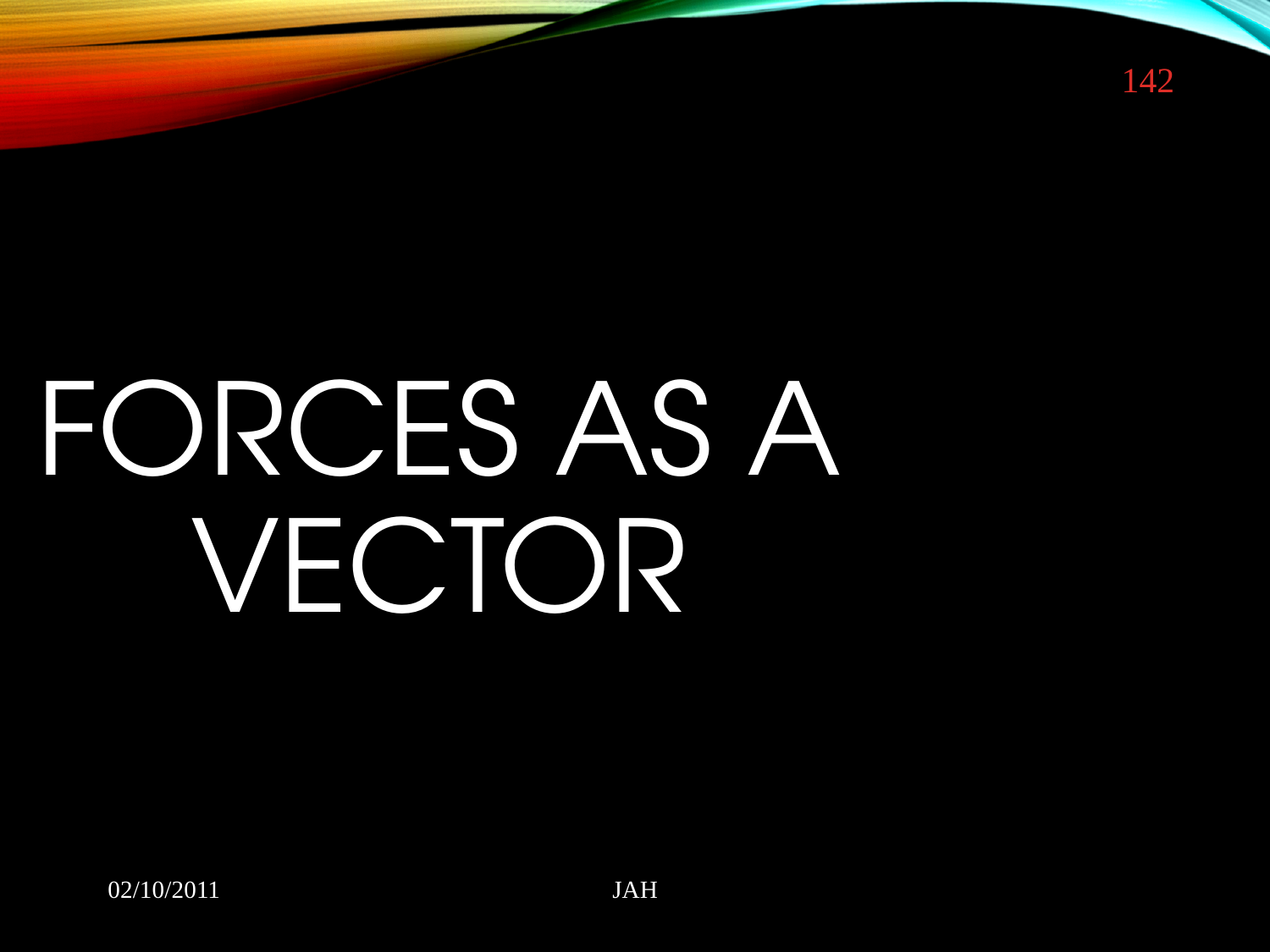

142
FORCES as a VECTOR
02/10/2011
JAH